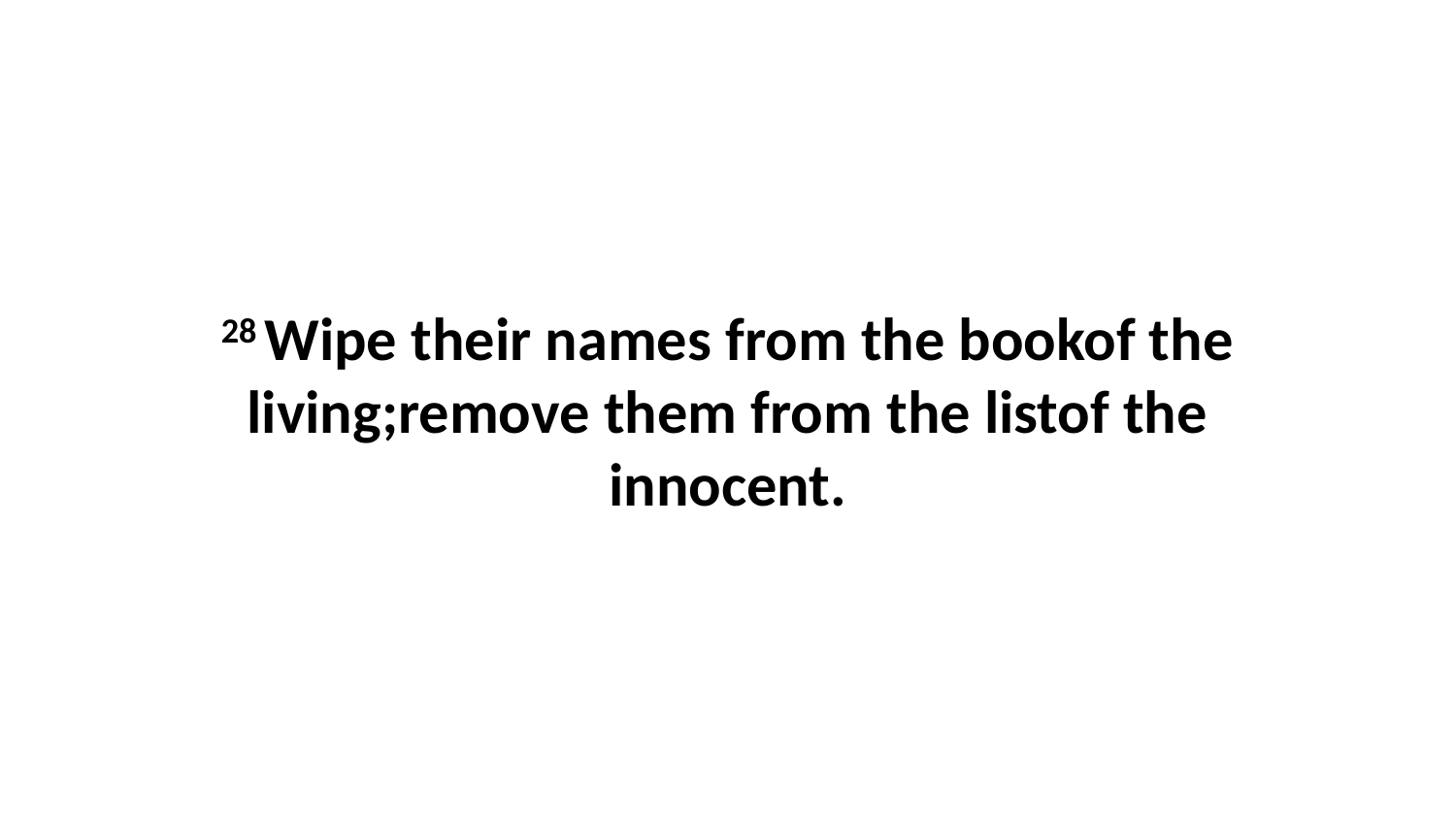

28 Wipe their names from the bookof the living;remove them from the listof the innocent.